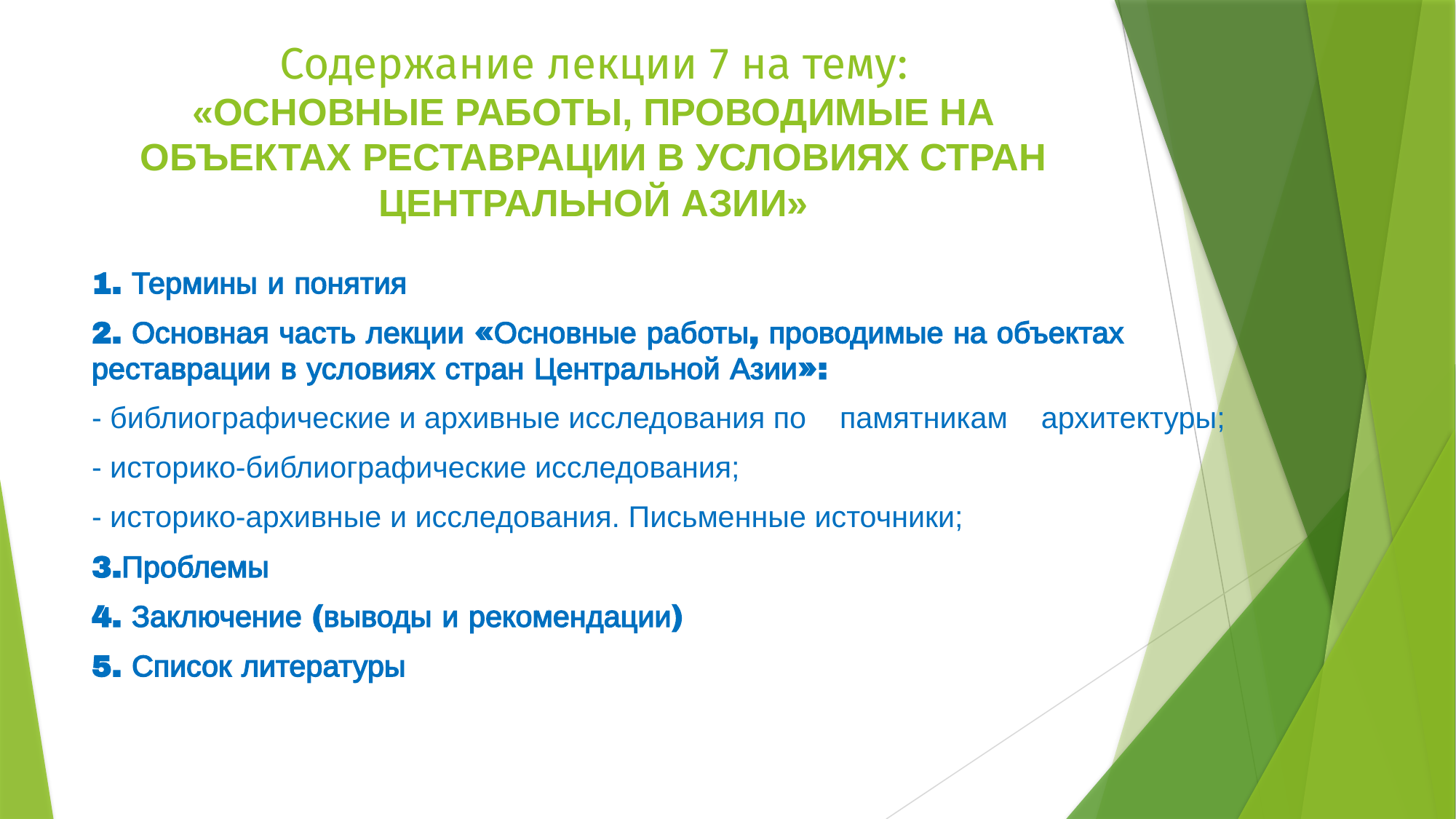

# Содержание лекции 7 на тему: «ОСНОВНЫЕ РАБОТЫ, ПРОВОДИМЫЕ НА ОБЪЕКТАХ РЕСТАВРАЦИИ В УСЛОВИЯХ СТРАН ЦЕНТРАЛЬНОЙ АЗИИ»
1. Термины и понятия
2. Основная часть лекции «Основные работы, проводимые на объектах реставрации в условиях стран Центральной Азии»:
- библиографические и архивные исследования по    памятникам    архитектуры;
- историко-библиографические исследования;
- историко-архивные и исследования. Письменные источники;
3.Проблемы
4. Заключение (выводы и рекомендации)
5. Список литературы